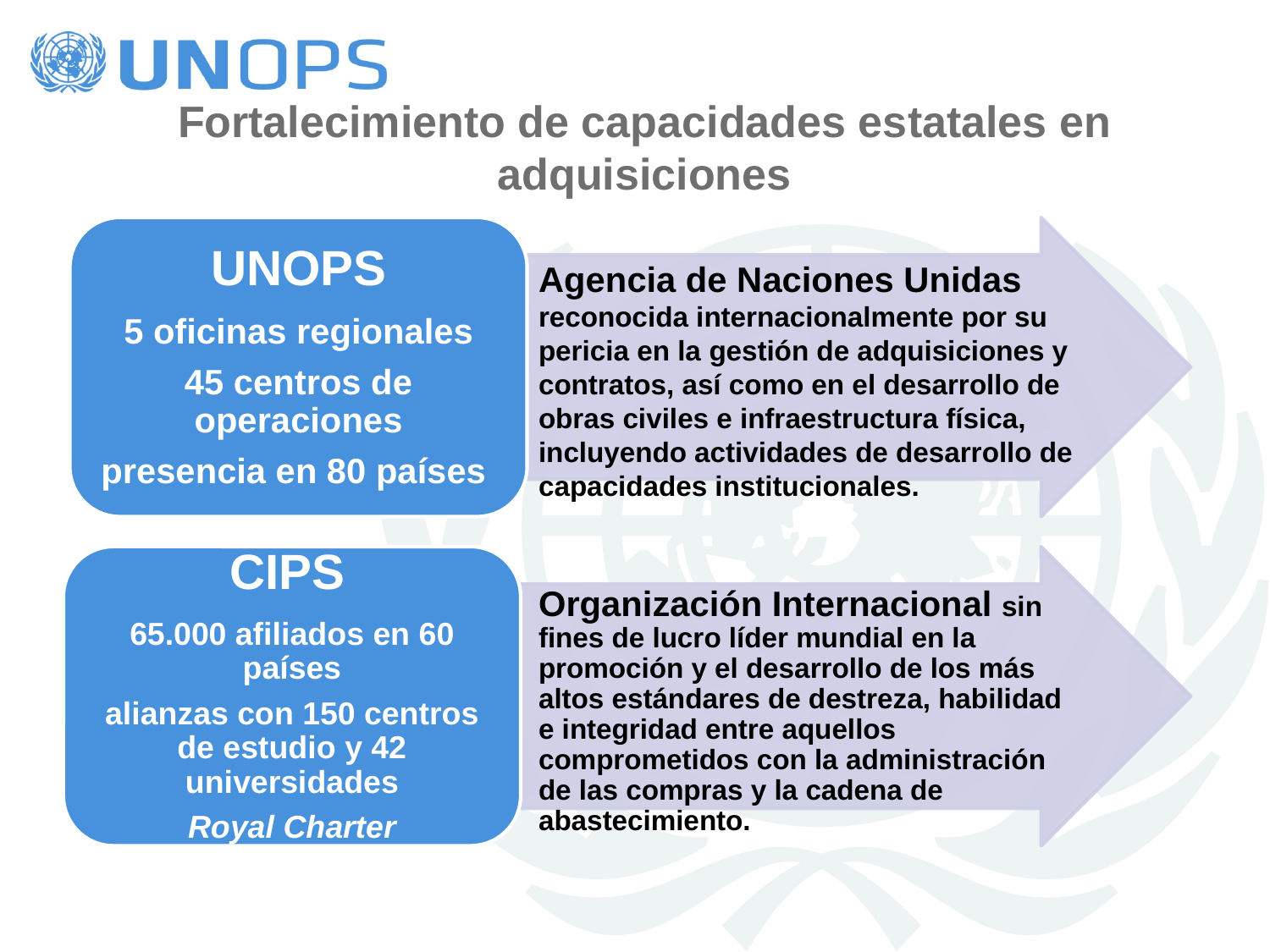

Fortalecimiento de capacidades estatales en adquisiciones
Agencia de Naciones Unidas reconocida internacionalmente por su pericia en la gestión de adquisiciones y contratos, así como en el desarrollo de obras civiles e infraestructura física, incluyendo actividades de desarrollo de capacidades institucionales.
UNOPS
5 oficinas regionales
45 centros de operaciones
presencia en 80 países
Organización Internacional sin fines de lucro líder mundial en la promoción y el desarrollo de los más altos estándares de destreza, habilidad e integridad entre aquellos comprometidos con la administración de las compras y la cadena de abastecimiento.
CIPS
65.000 afiliados en 60 países
alianzas con 150 centros de estudio y 42 universidades
Royal Charter